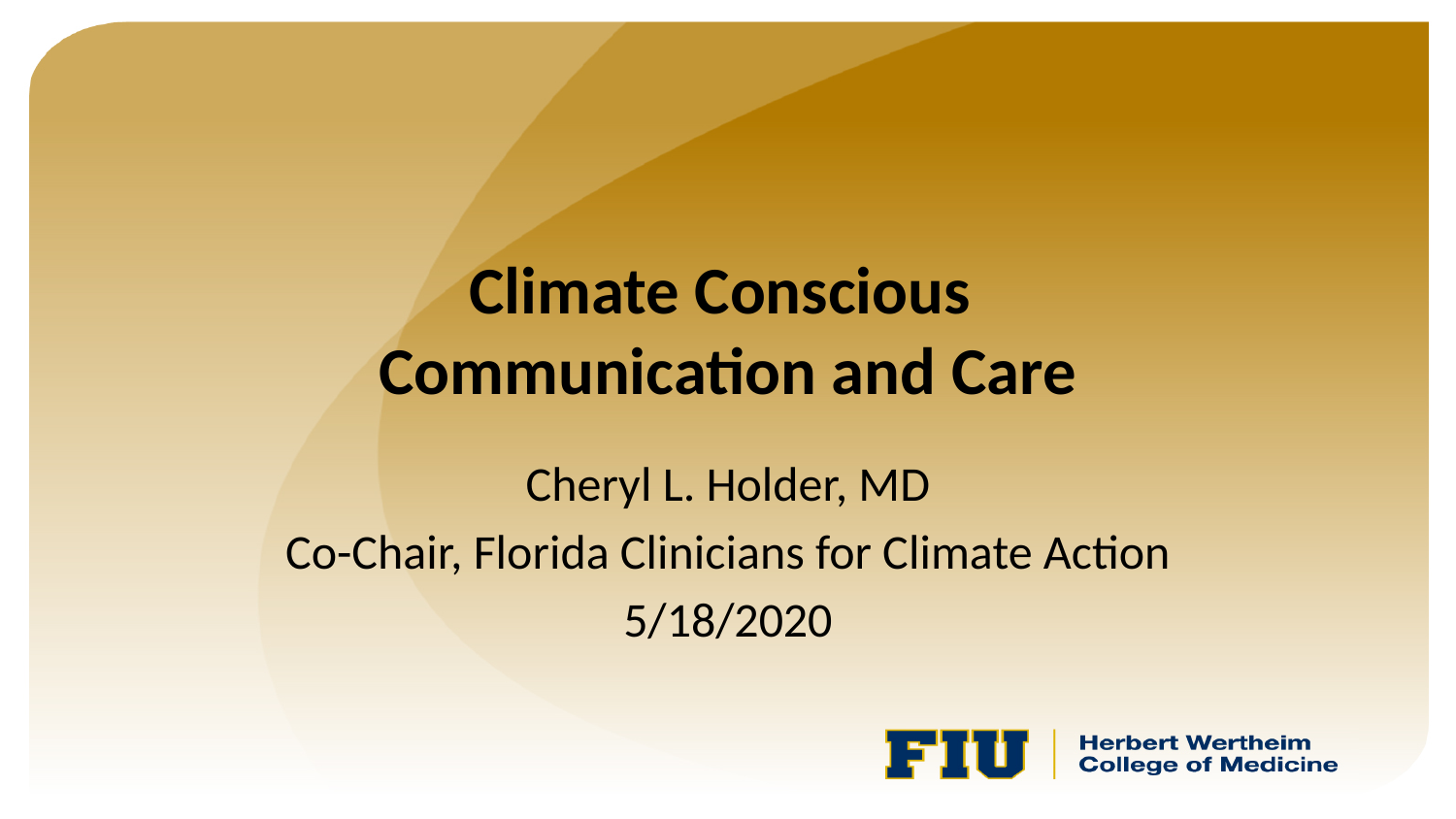

# Climate Conscious Communication and Care
Cheryl L. Holder, MD
Co-Chair, Florida Clinicians for Climate Action
5/18/2020